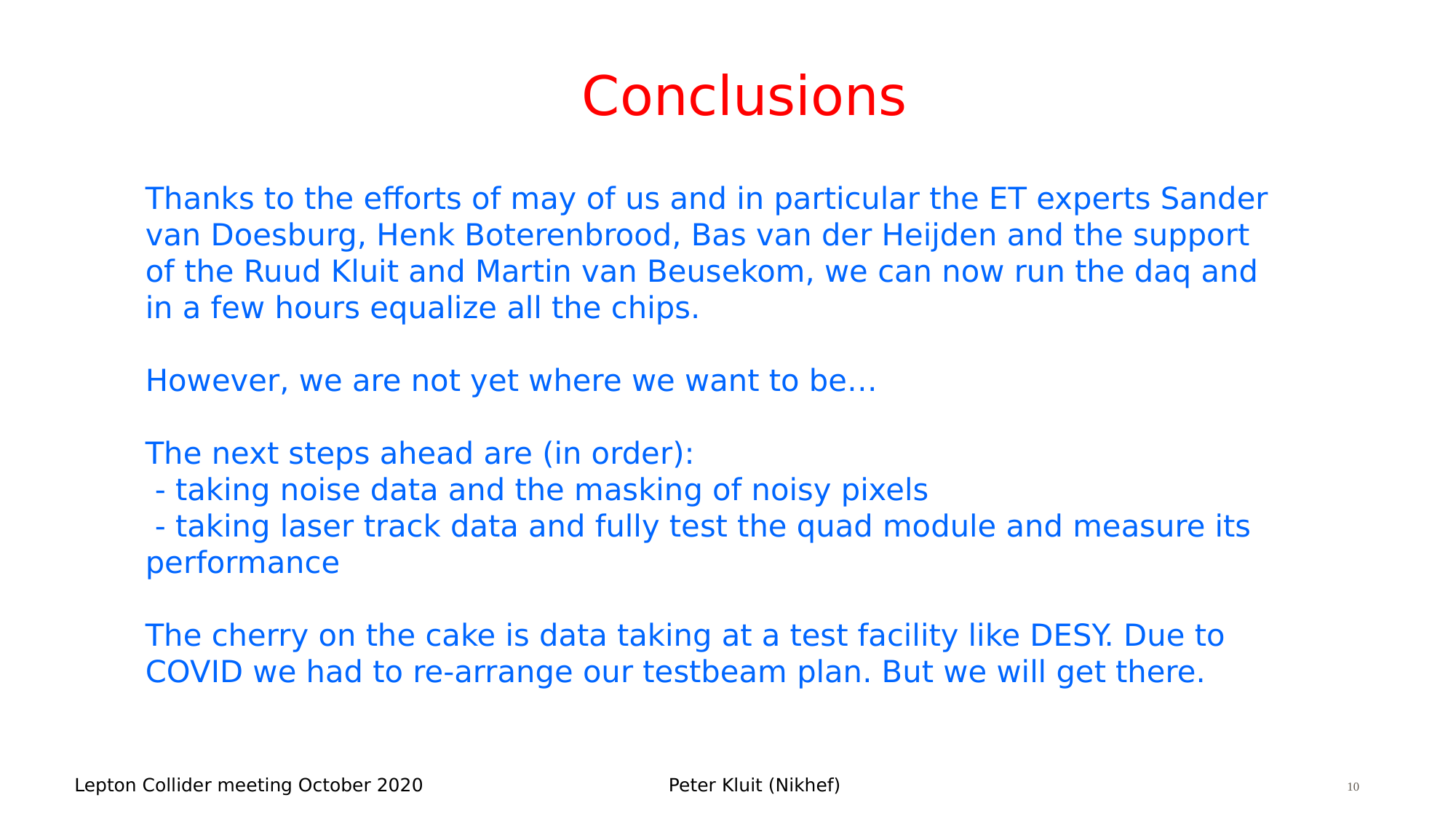

# Conclusions
Thanks to the efforts of may of us and in particular the ET experts Sander van Doesburg, Henk Boterenbrood, Bas van der Heijden and the support of the Ruud Kluit and Martin van Beusekom, we can now run the daq and in a few hours equalize all the chips.

However, we are not yet where we want to be…

The next steps ahead are (in order):
 - taking noise data and the masking of noisy pixels
 - taking laser track data and fully test the quad module and measure its performance

The cherry on the cake is data taking at a test facility like DESY. Due to COVID we had to re-arrange our testbeam plan. But we will get there.